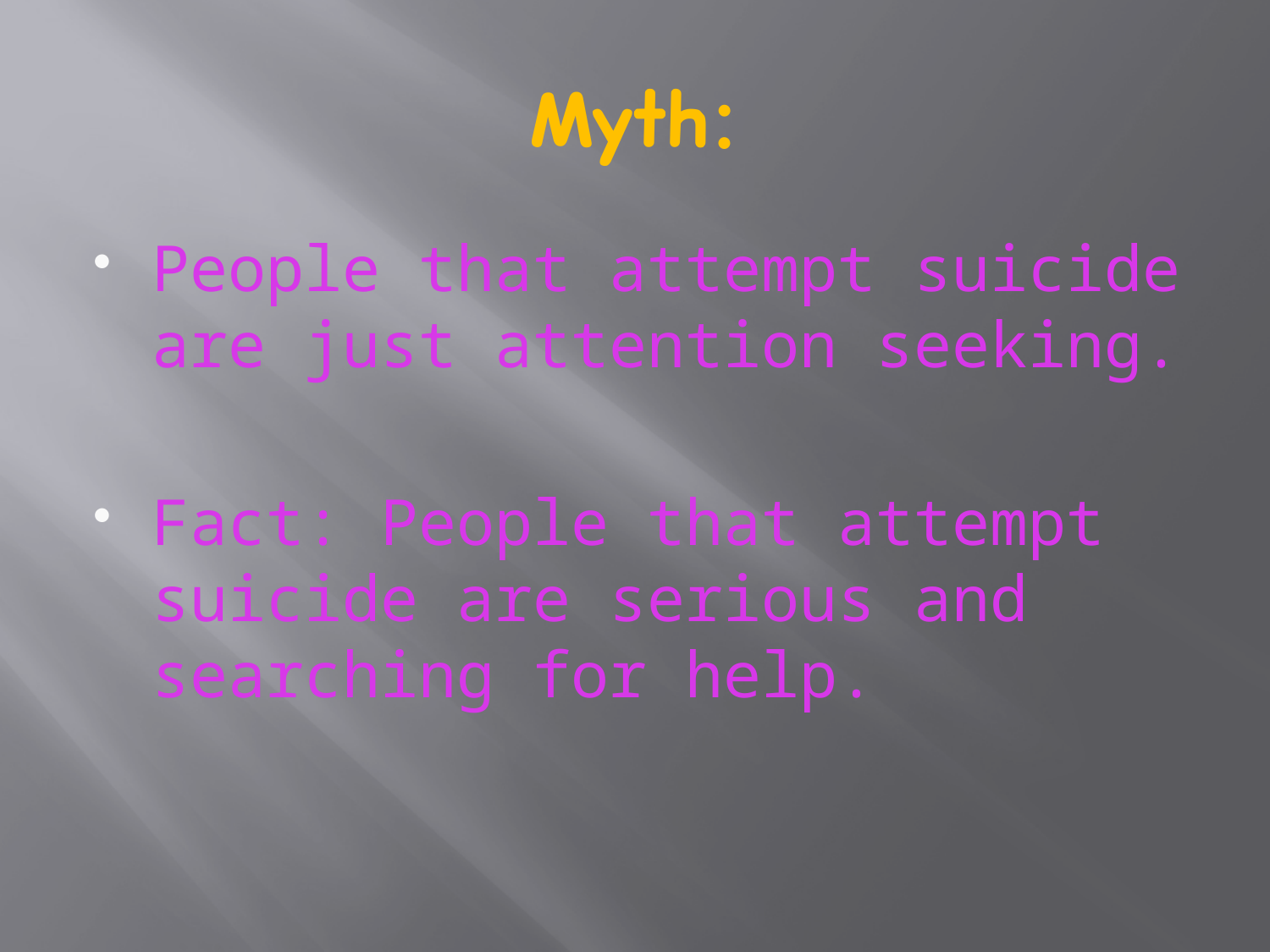

# Myth:
People that attempt suicide are just attention seeking.

Fact: People that attempt suicide are serious and searching for help.